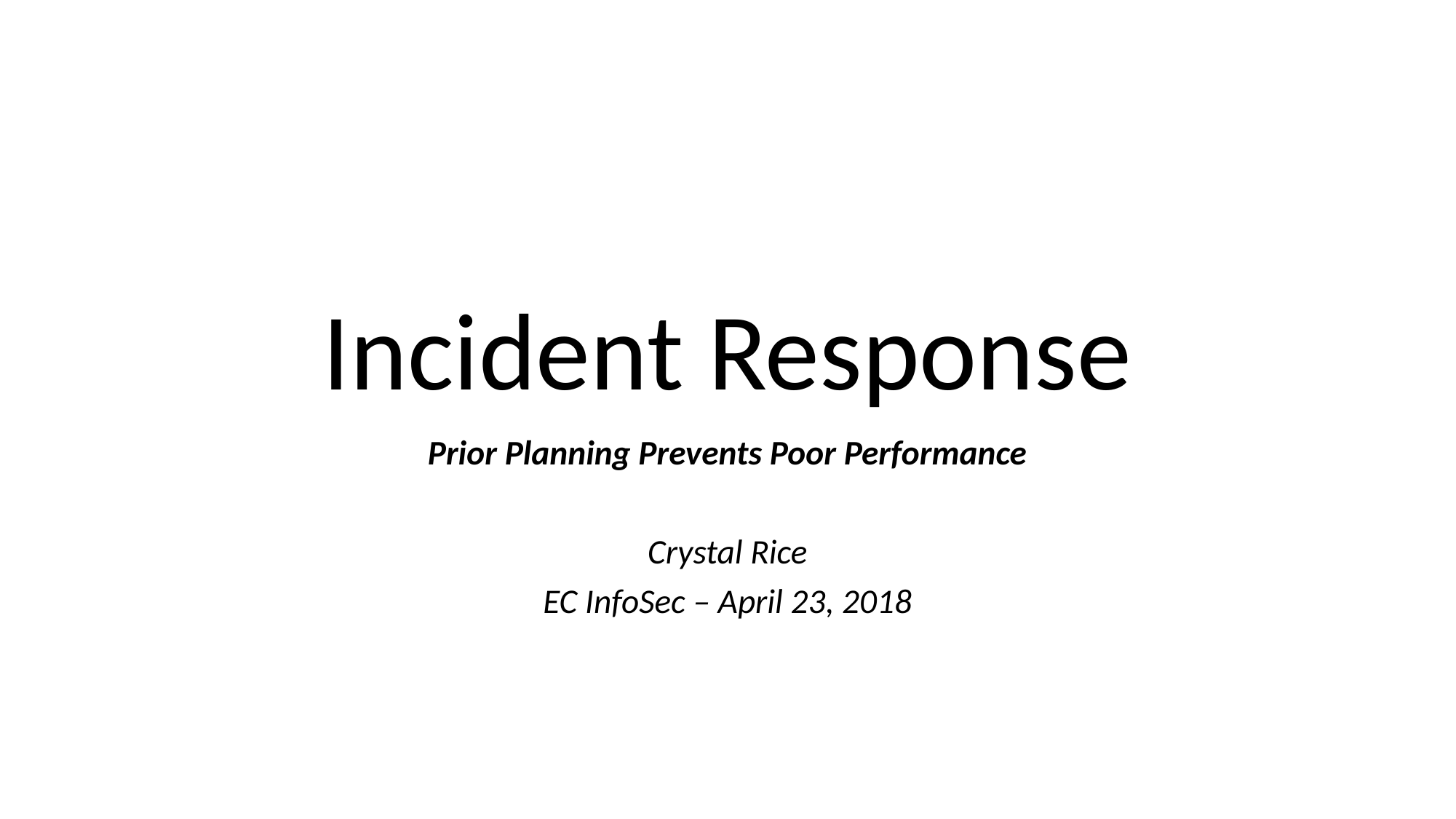

# Incident Response
Prior Planning Prevents Poor Performance

Crystal Rice
EC InfoSec – April 23, 2018